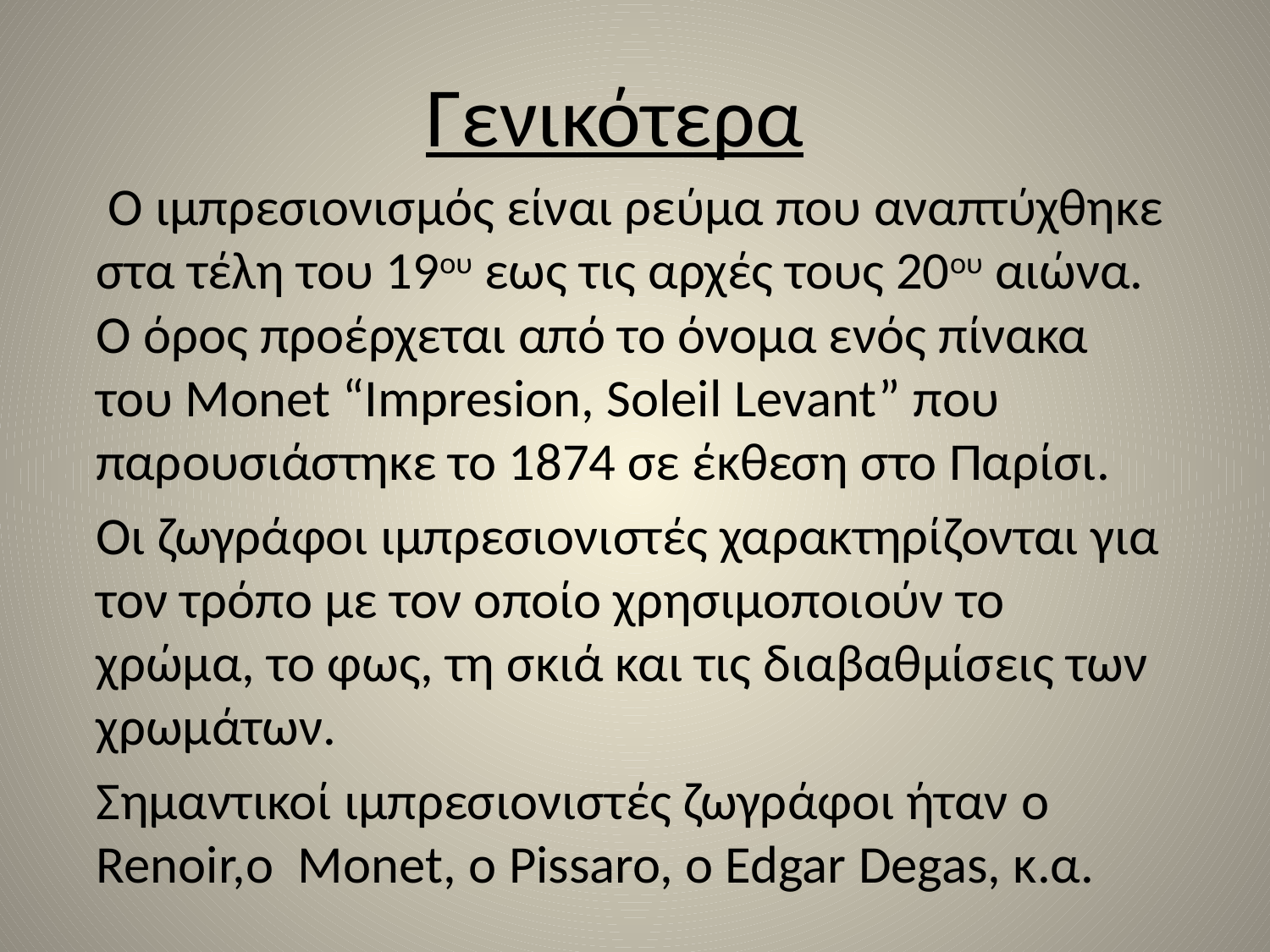

Γενικότερα
     Ο ιμπρεσιονισμός είναι ρεύμα που αναπτύχθηκε στα τέλη του 19ου εως τις αρχές τους 20ου αιώνα. Ο όρος προέρχεται από το όνομα ενός πίνακα του Monet “Impresion, Soleil Levant” που παρουσιάστηκε το 1874 σε έκθεση στο Παρίσι.
    Οι ζωγράφοι ιμπρεσιονιστές χαρακτηρίζονται για τον τρόπο με τον οποίο χρησιμοποιούν το χρώμα, το φως, τη σκιά και τις διαβαθμίσεις των χρωμάτων.
    Σημαντικοί ιμπρεσιονιστές ζωγράφοι ήταν o Renoir,ο  Monet, ο Pissaro, ο Edgar Degas, κ.α.